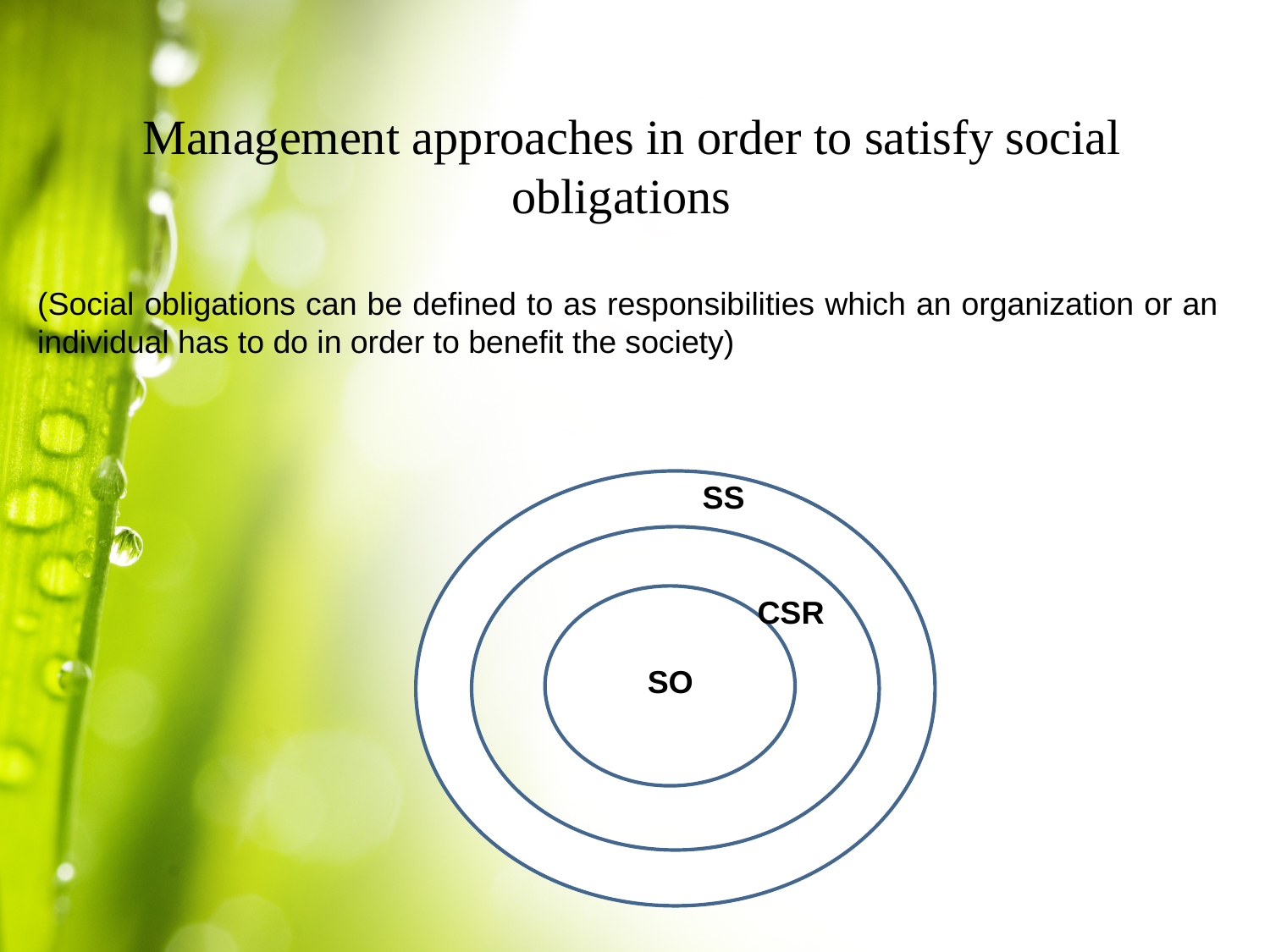

Management approaches in order to satisfy social obligations

(Social obligations can be defined to as responsibilities which an organization or an individual has to do in order to benefit the society)

SS

CSR
SO